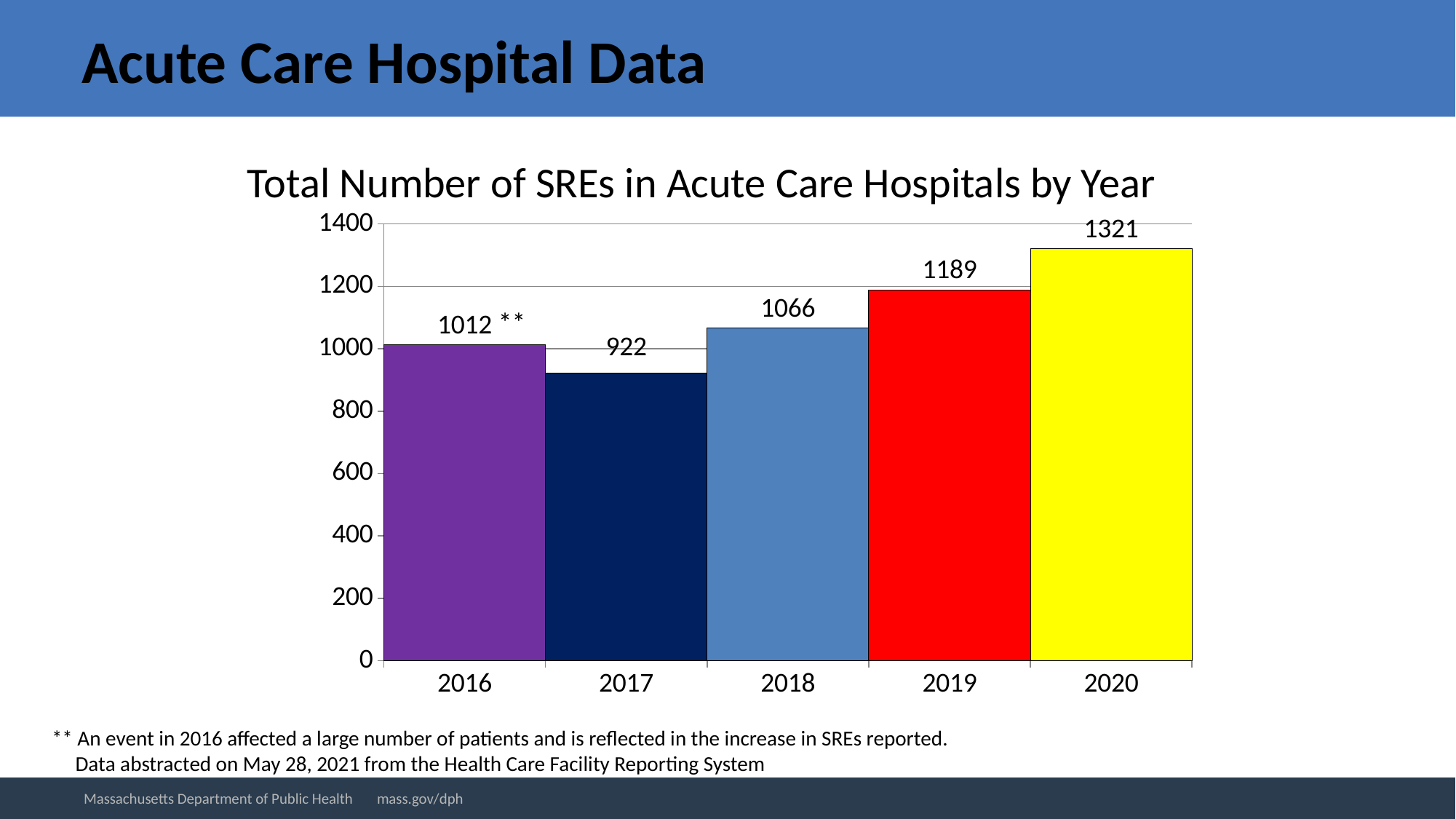

# Acute Care Hospital Data
Total Number of SREs in Acute Care Hospitals by Year

### Chart

| Category | Series 1 |
|---|---|
| 2016 | 1012.0 |
| 2017 | 922.0 |
| 2018 | 1066.0 |
| 2019 | 1189.0 |
| 2020 | 1321.0 |
**
** An event in 2016 affected a large number of patients and is reflected in the increase in SREs reported.
     Data abstracted on May 28, 2021 from the Health Care Facility Reporting System

Massachusetts Department of Public Health       mass.gov/dph